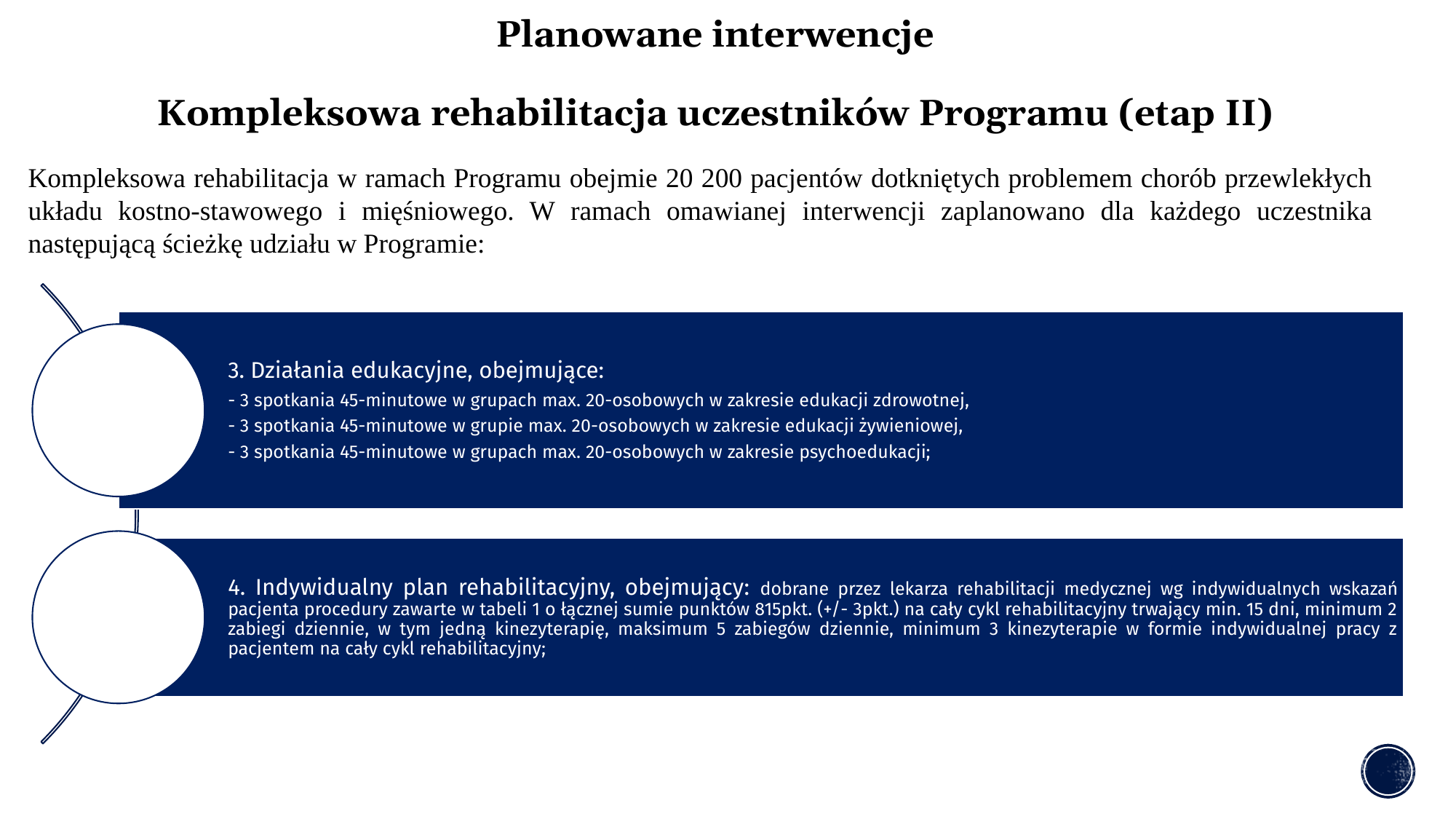

# Planowane interwencje Kompleksowa rehabilitacja uczestników Programu (etap II)
Kompleksowa rehabilitacja w ramach Programu obejmie 20 200 pacjentów dotkniętych problemem chorób przewlekłych układu kostno-stawowego i mięśniowego. W ramach omawianej interwencji zaplanowano dla każdego uczestnika następującą ścieżkę udziału w Programie:
3. Działania edukacyjne, obejmujące:
- 3 spotkania 45-minutowe w grupach max. 20-osobowych w zakresie edukacji zdrowotnej,
- 3 spotkania 45-minutowe w grupie max. 20-osobowych w zakresie edukacji żywieniowej,
- 3 spotkania 45-minutowe w grupach max. 20-osobowych w zakresie psychoedukacji;
4. Indywidualny plan rehabilitacyjny, obejmujący: dobrane przez lekarza rehabilitacji medycznej wg indywidualnych wskazań pacjenta procedury zawarte w tabeli 1 o łącznej sumie punktów 815pkt. (+/- 3pkt.) na cały cykl rehabilitacyjny trwający min. 15 dni, minimum 2 zabiegi dziennie, w tym jedną kinezyterapię, maksimum 5 zabiegów dziennie, minimum 3 kinezyterapie w formie indywidualnej pracy z pacjentem na cały cykl rehabilitacyjny;